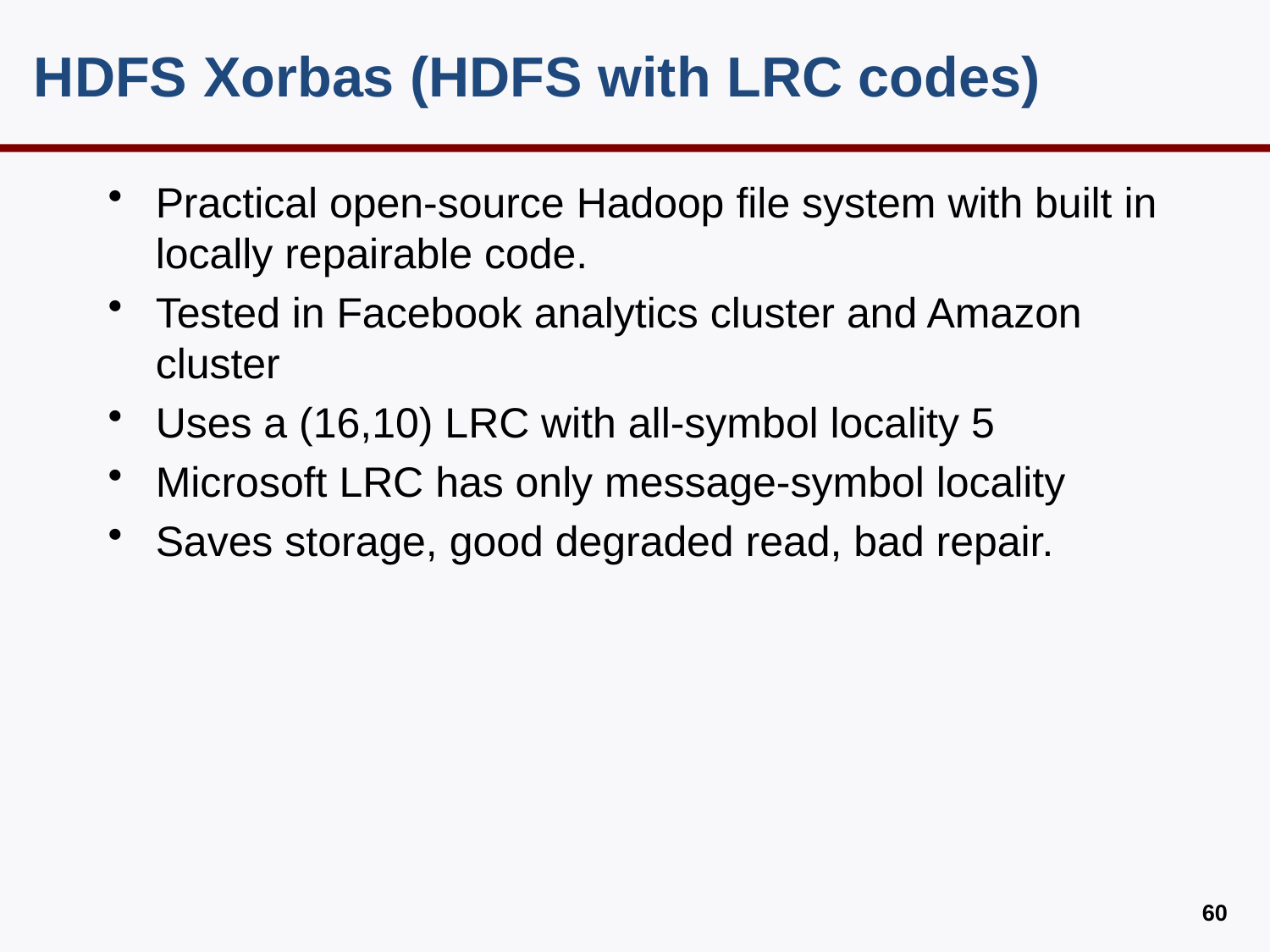

# HDFS Xorbas (HDFS with LRC codes)
Practical open-source Hadoop file system with built in locally repairable code.
Tested in Facebook analytics cluster and Amazon cluster
Uses a (16,10) LRC with all-symbol locality 5
Microsoft LRC has only message-symbol locality
Saves storage, good degraded read, bad repair.
60